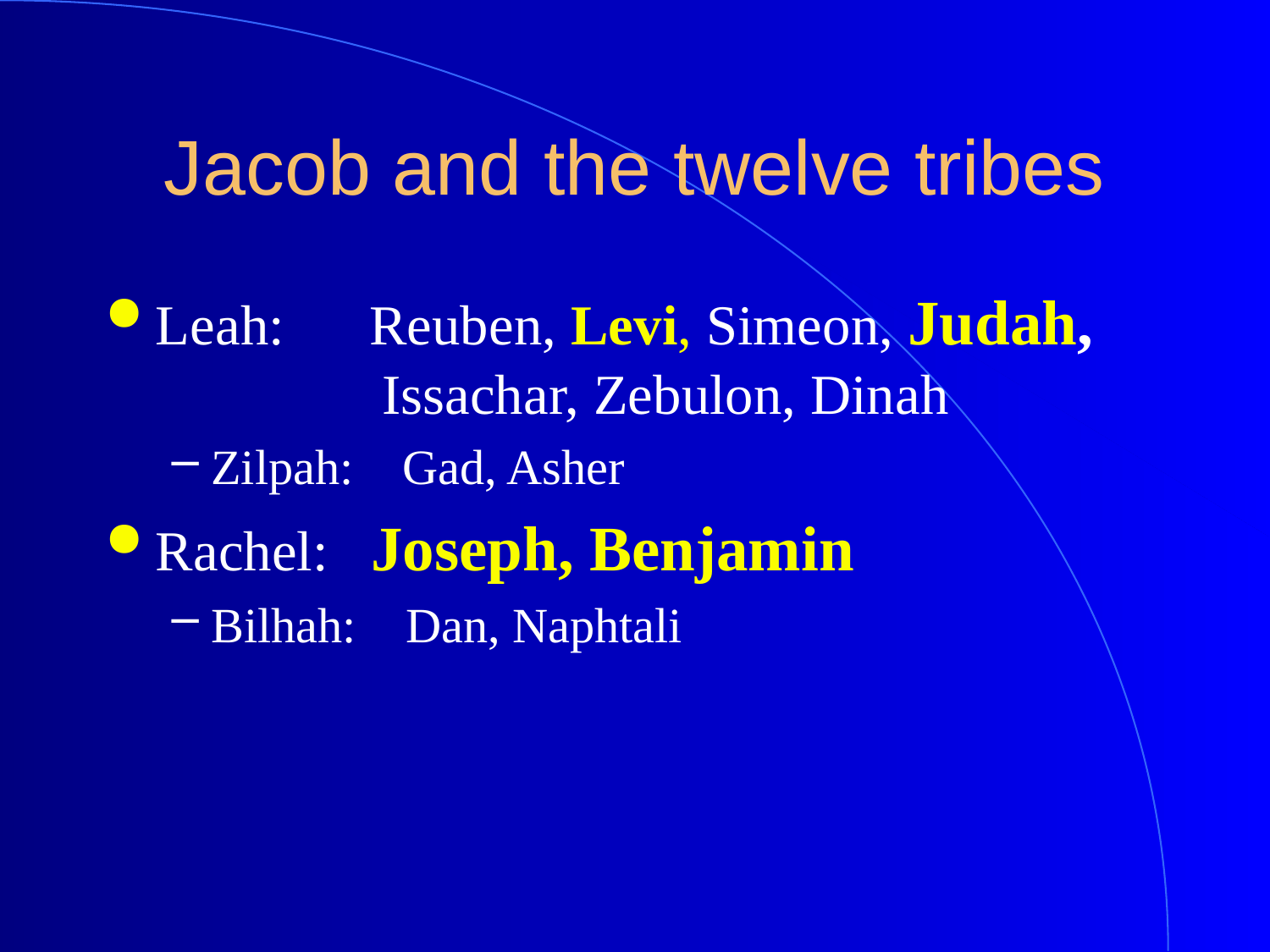

# Jacob and the twelve tribes
Leah:      Reuben, Levi, Simeon, Judah,
                Issachar, Zebulon, Dinah
Zilpah:    Gad, Asher
Rachel:   Joseph, Benjamin
Bilhah:    Dan, Naphtali